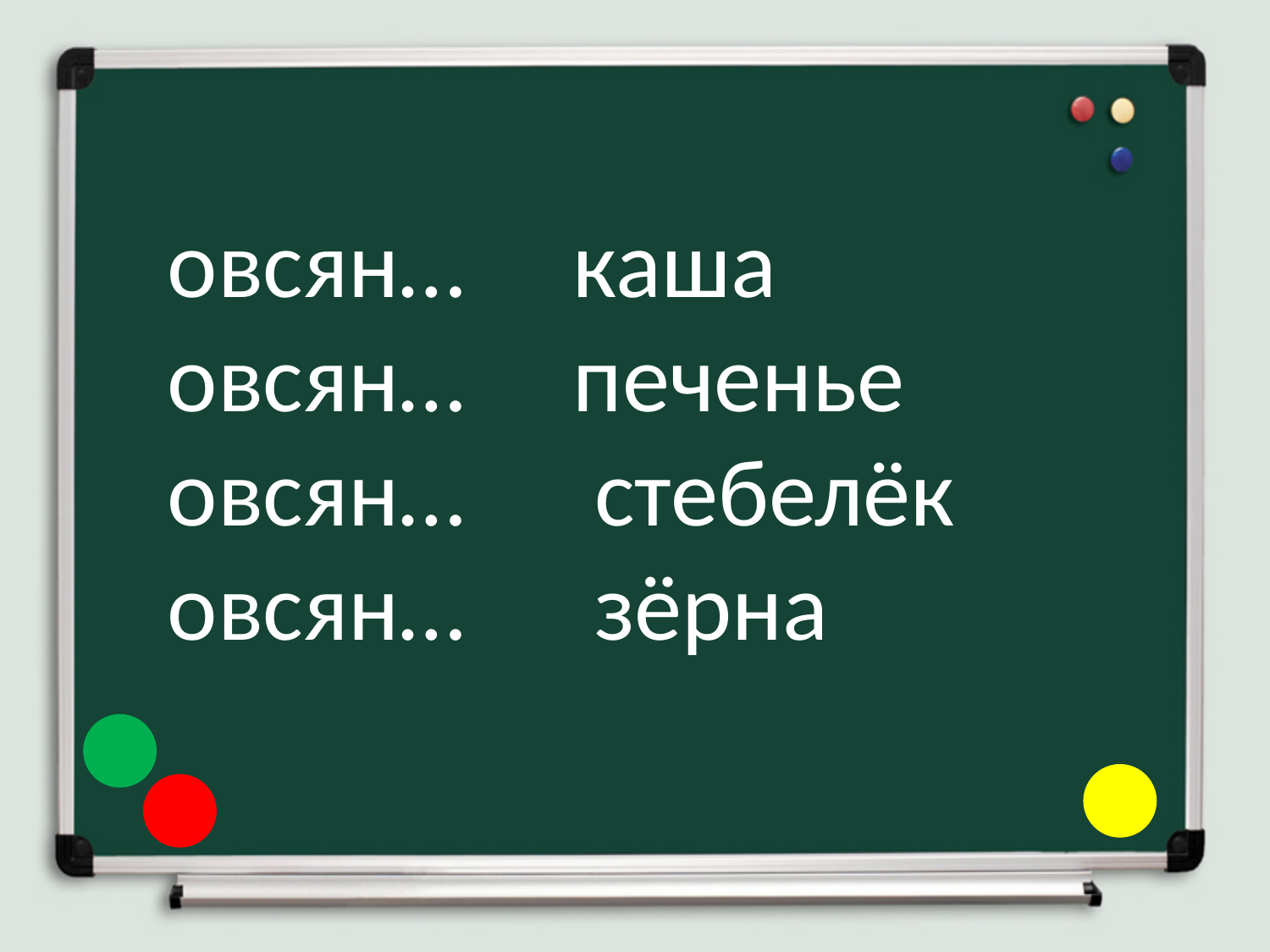

# овсян…     каша овсян…     печенье овсян…      стебелёк овсян…      зёрна